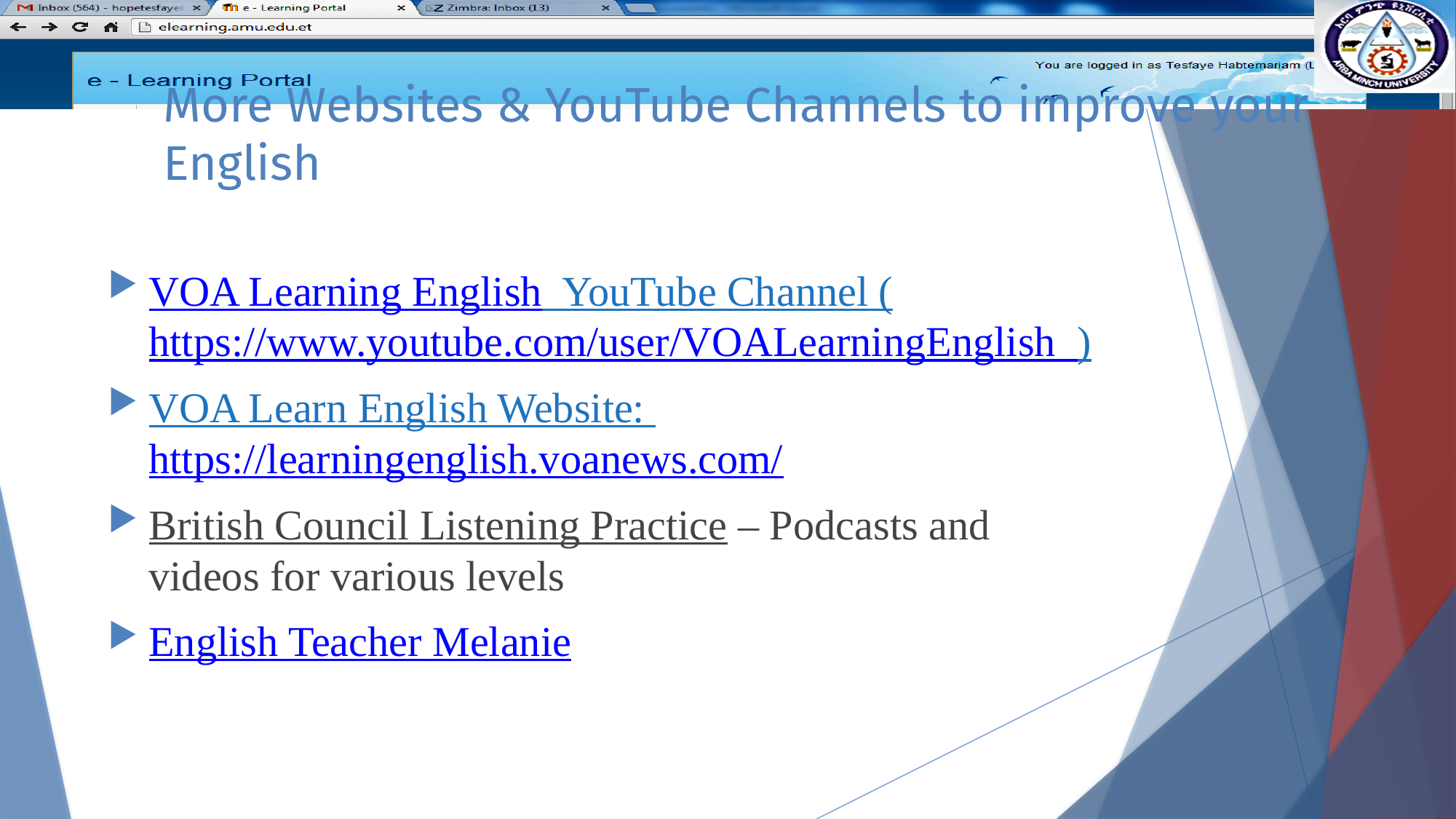

# More Websites & YouTube Channels to improve your English
VOA Learning English  YouTube Channel (https://www.youtube.com/user/VOALearningEnglish_)
VOA Learn English Website: https://learningenglish.voanews.com/
British Council Listening Practice – Podcasts and videos for various levels
English Teacher Melanie